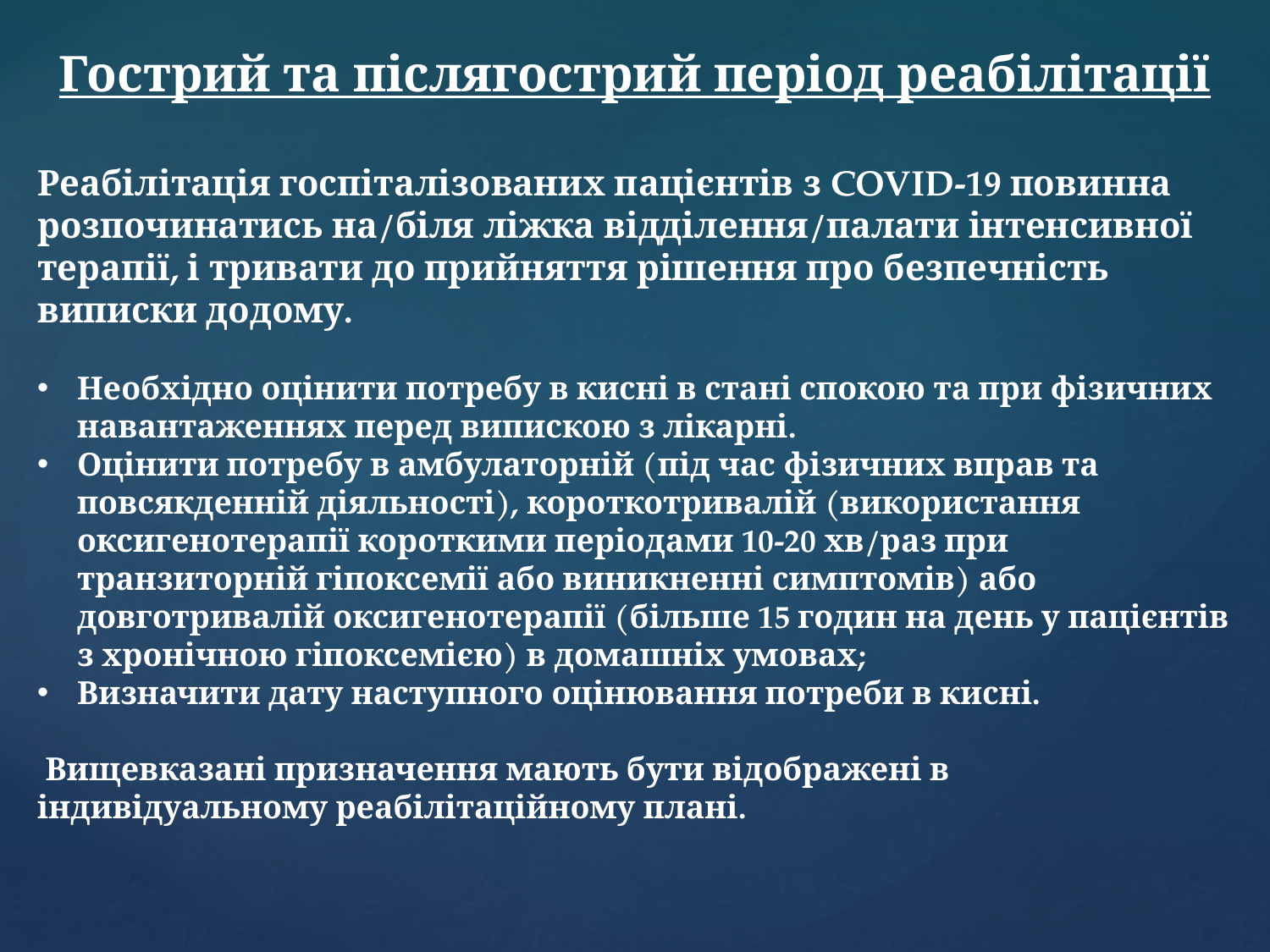

Гострий та післягострий період реабілітації

Реабілітація госпіталізованих пацієнтів з COVID-19 повинна розпочинатись на/біля ліжка відділення/палати інтенсивної терапії, і тривати до прийняття рішення про безпечність виписки додому.

Необхідно оцінити потребу в кисні в стані спокою та при фізичних навантаженнях перед випискою з лікарні.
Оцінити потребу в амбулаторній (під час фізичних вправ та повсякденній діяльності), короткотривалій (використання оксигенотерапії короткими періодами 10-20 хв/раз при транзиторній гіпоксемії або виникненні симптомів) або довготривалій оксигенотерапії (більше 15 годин на день у пацієнтів з хронічною гіпоксемією) в домашніх умовах;
Визначити дату наступного оцінювання потреби в кисні.

 Вищевказані призначення мають бути відображені в індивідуальному реабілітаційному плані.